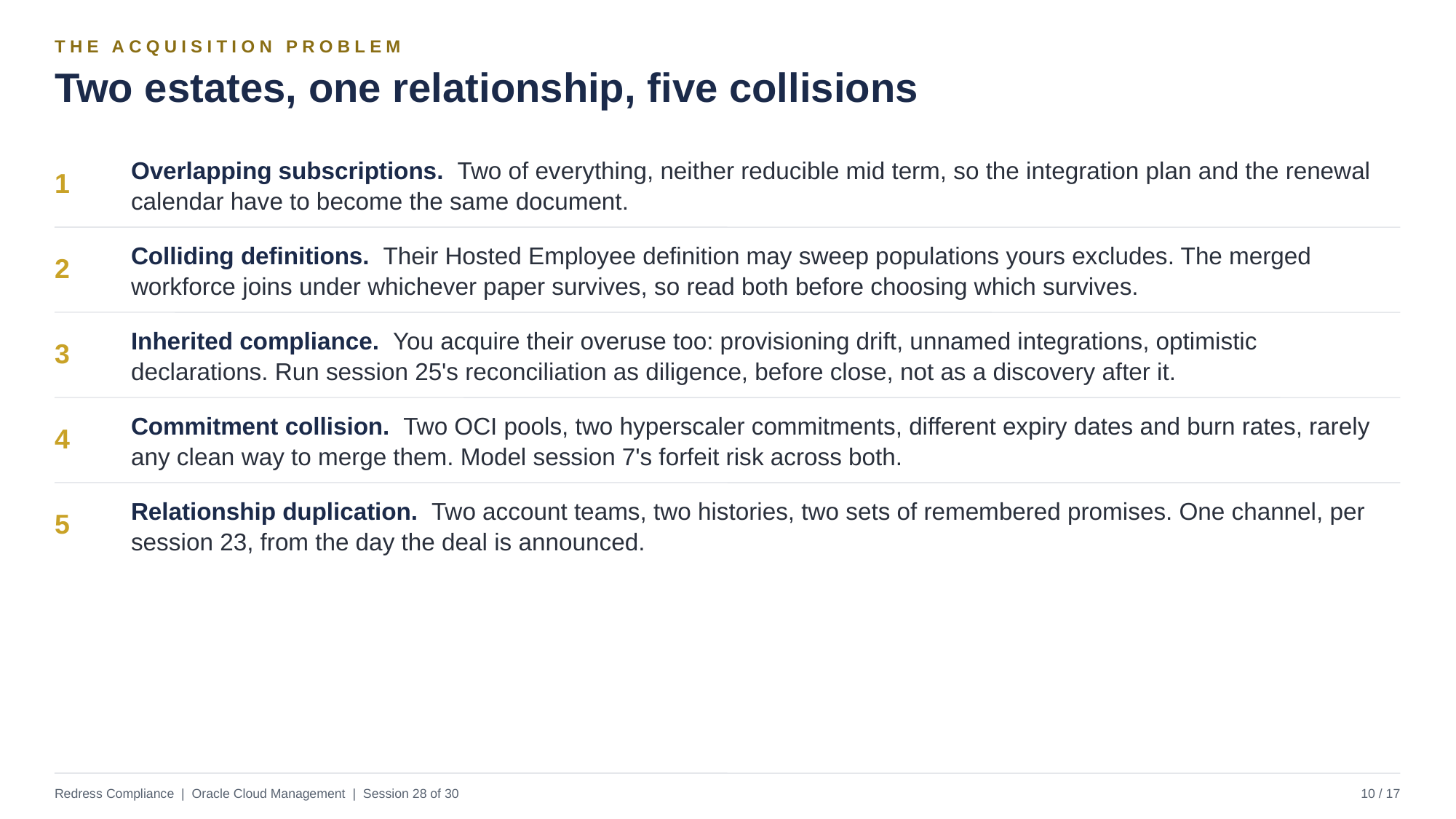

THE ACQUISITION PROBLEM
Two estates, one relationship, five collisions
Overlapping subscriptions.  Two of everything, neither reducible mid term, so the integration plan and the renewal calendar have to become the same document.
1

Colliding definitions.  Their Hosted Employee definition may sweep populations yours excludes. The merged workforce joins under whichever paper survives, so read both before choosing which survives.
2

Inherited compliance.  You acquire their overuse too: provisioning drift, unnamed integrations, optimistic declarations. Run session 25's reconciliation as diligence, before close, not as a discovery after it.
3

Commitment collision.  Two OCI pools, two hyperscaler commitments, different expiry dates and burn rates, rarely any clean way to merge them. Model session 7's forfeit risk across both.
4

Relationship duplication.  Two account teams, two histories, two sets of remembered promises. One channel, per session 23, from the day the deal is announced.
5

Redress Compliance  |  Oracle Cloud Management  |  Session 28 of 30
10 / 17